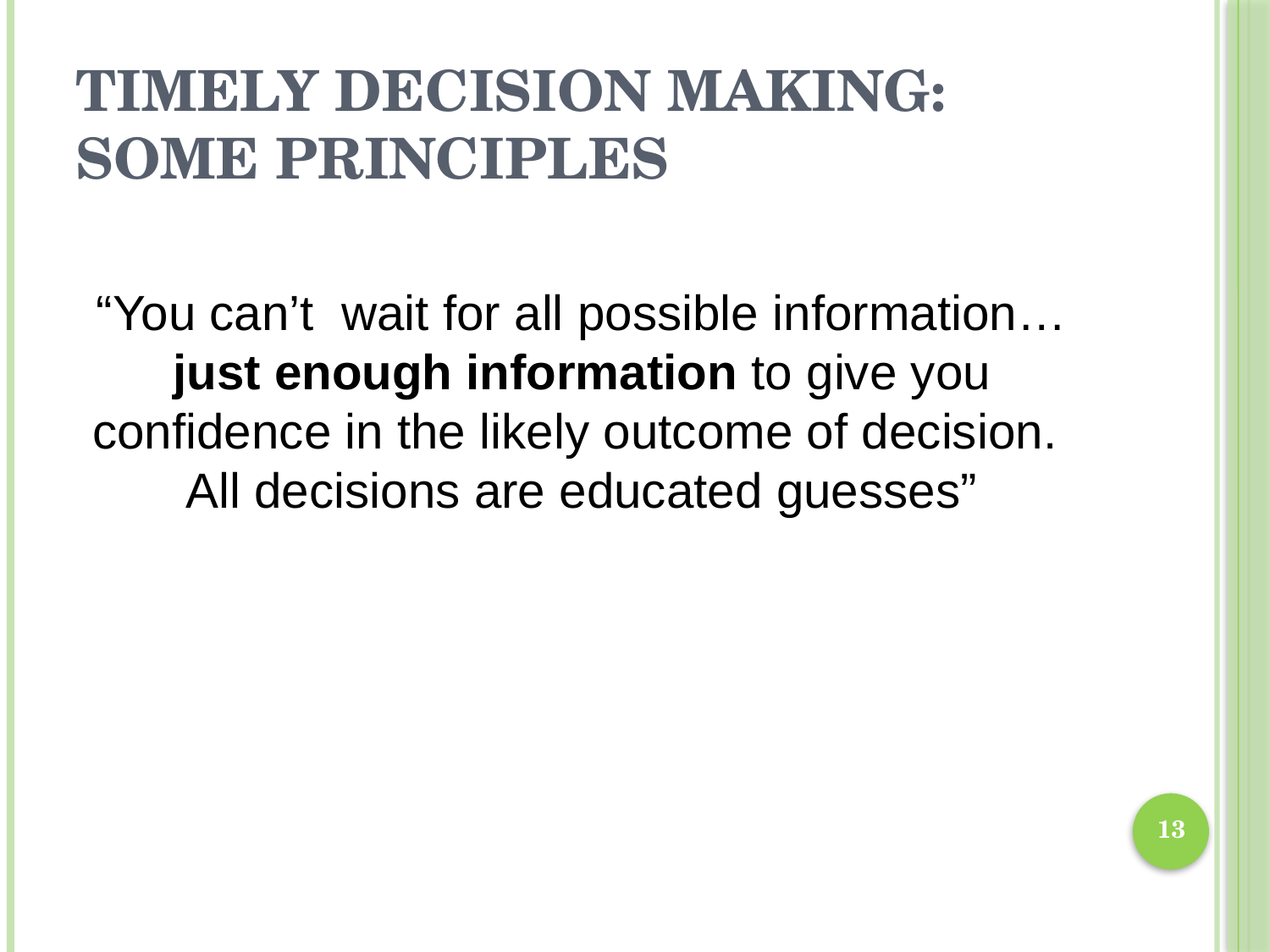

# Timely Decision Making: Some Principles
“You can’t  wait for all possible information…just enough information to give you confidence in the likely outcome of decision.  All decisions are educated guesses”
13